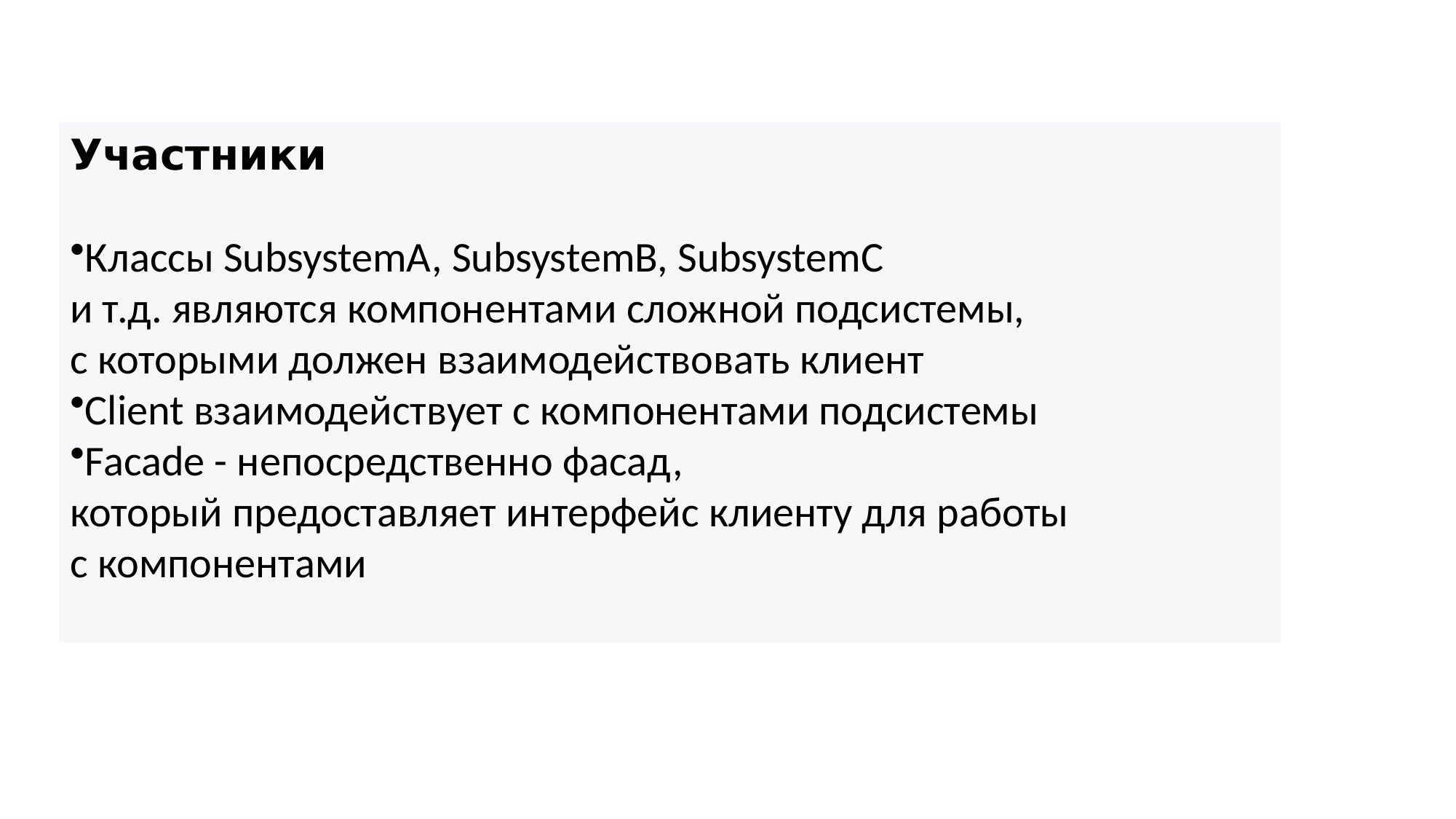

Участники

Классы SubsystemA, SubsystemB, SubsystemC
и т.д. являются компонентами сложной подсистемы,
с которыми должен взаимодействовать клиент
Client взаимодействует с компонентами подсистемы
Facade - непосредственно фасад,
который предоставляет интерфейс клиенту для работы
с компонентами